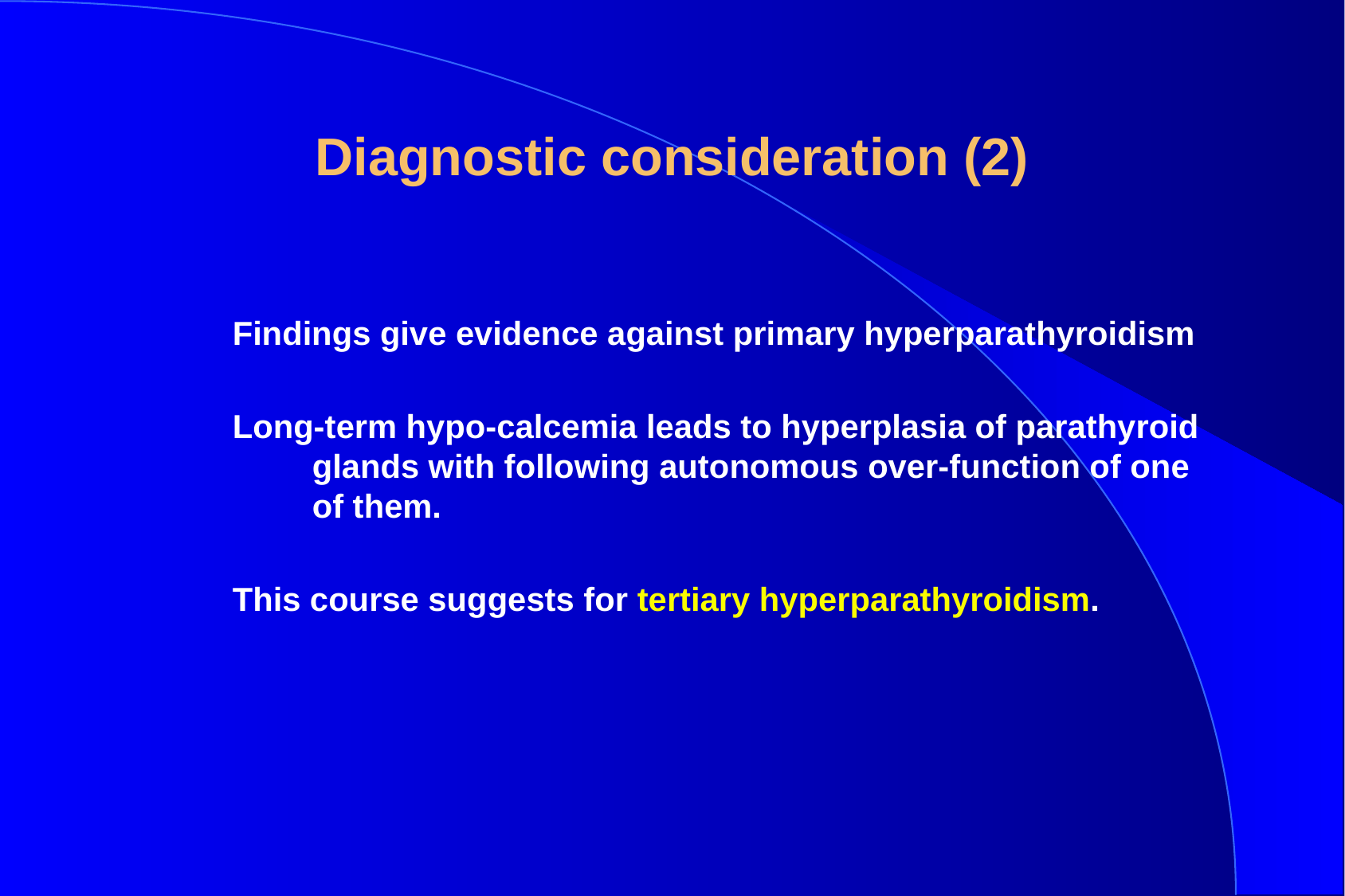

# Diagnostic consideration (2)
Findings give evidence against primary hyperparathyroidism

Long-term hypo-calcemia leads to hyperplasia of parathyroid glands with following autonomous over-function of one of them.

This course suggests for tertiary hyperparathyroidism.